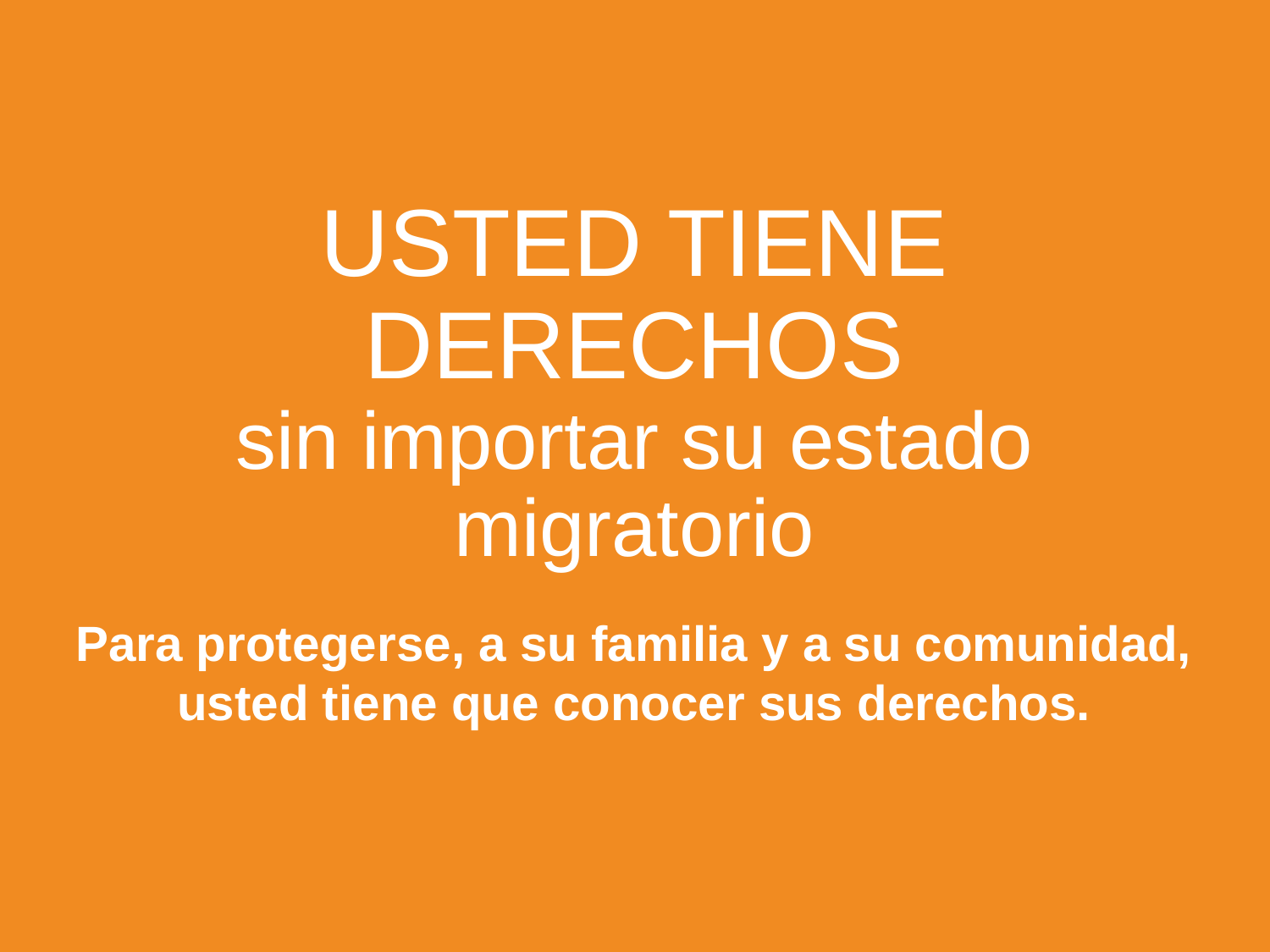

# USTED TIENE DERECHOS sin importar su estado migratorio
Para protegerse, a su familia y a su comunidad, usted tiene que conocer sus derechos.